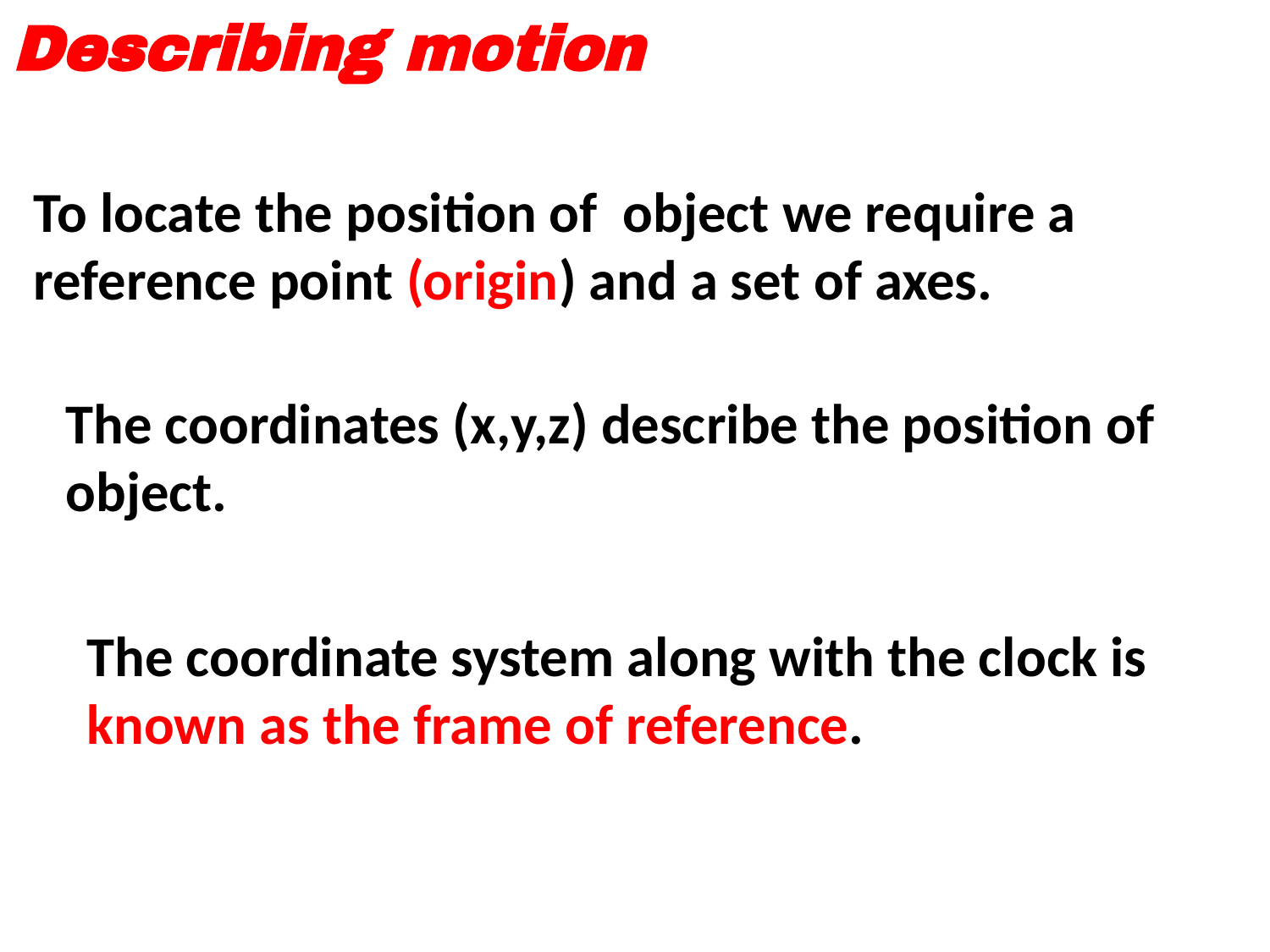

Describing motion

To locate the position of  object we require a reference point (origin) and a set of axes.
The coordinates (x,y,z) describe the position of object.
The coordinate system along with the clock is known as the frame of reference.